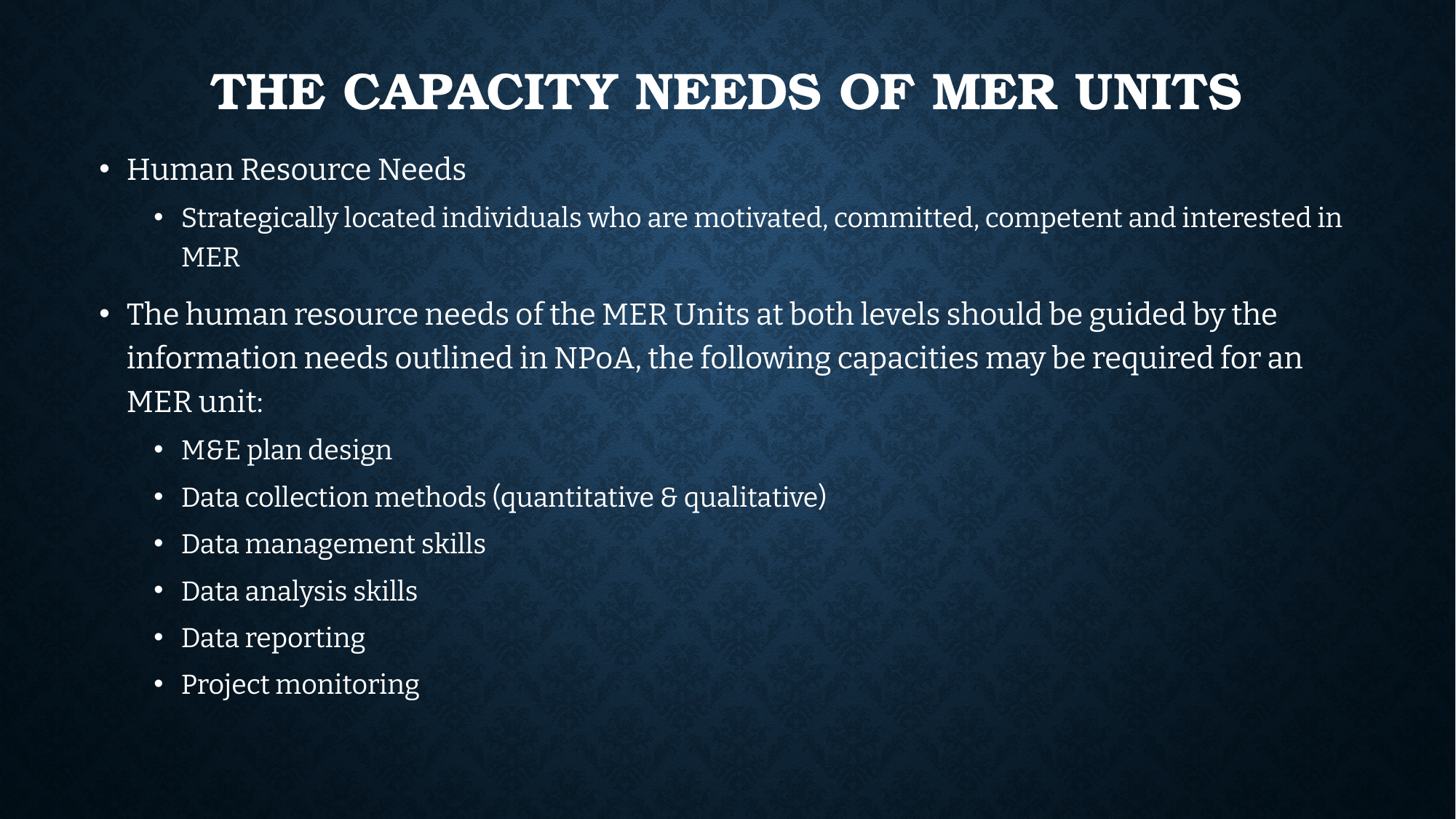

# The Capacity needs of MER units
Human Resource Needs
Strategically located individuals who are motivated, committed, competent and interested in MER
The human resource needs of the MER Units at both levels should be guided by the information needs outlined in NPoA, the following capacities may be required for an MER unit:
M&E plan design
Data collection methods (quantitative & qualitative)
Data management skills
Data analysis skills
Data reporting
Project monitoring